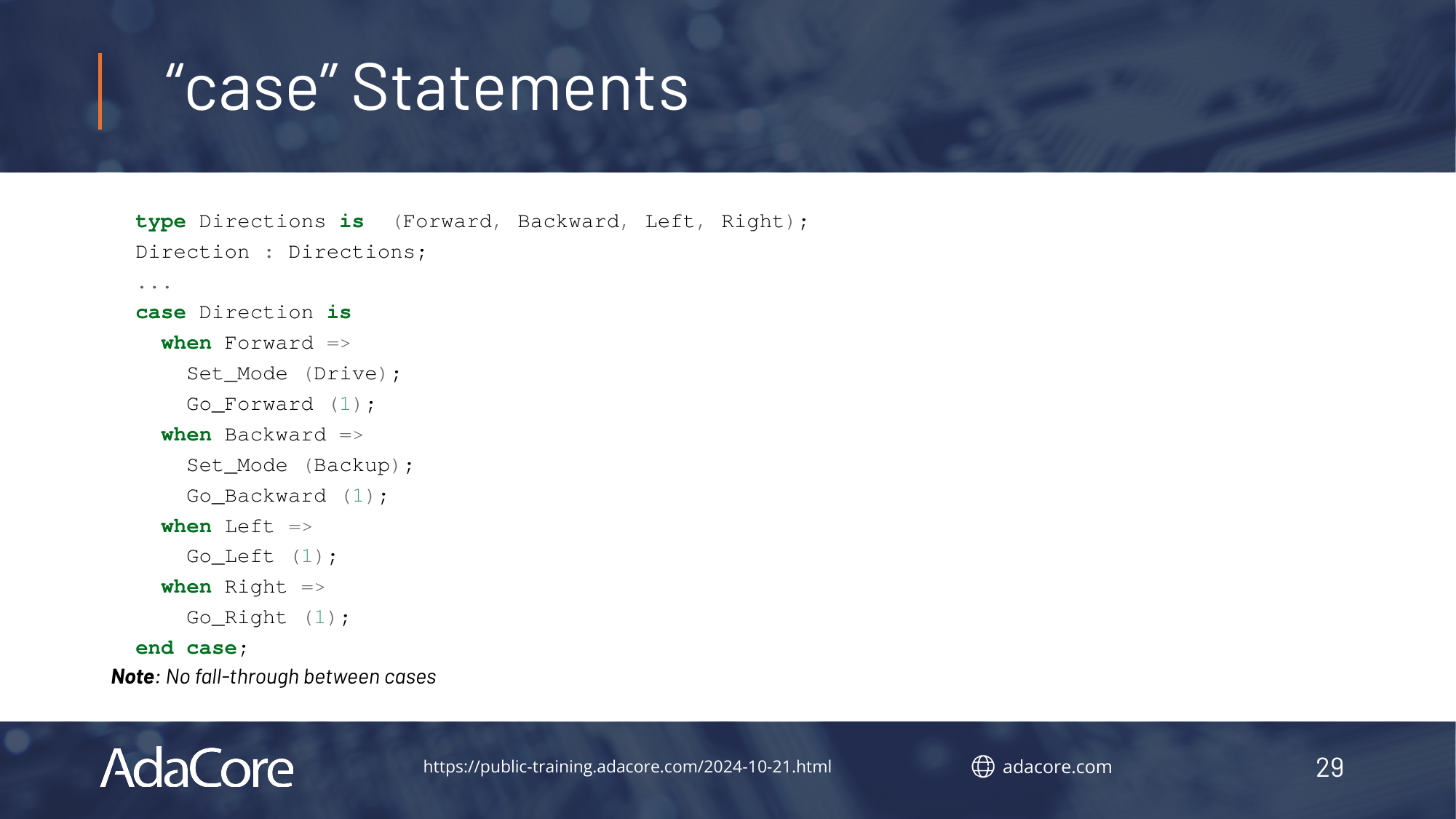

# “case” Statements
type Directions is  (Forward, Backward, Left, Right);
Direction : Directions;
...
case Direction is
  when Forward =>
    Set_Mode (Drive);
    Go_Forward (1);
  when Backward =>
    Set_Mode (Backup);
    Go_Backward (1);
  when Left =>
    Go_Left (1);
  when Right =>
    Go_Right (1);
end case;
Note: No fall-through between cases
29